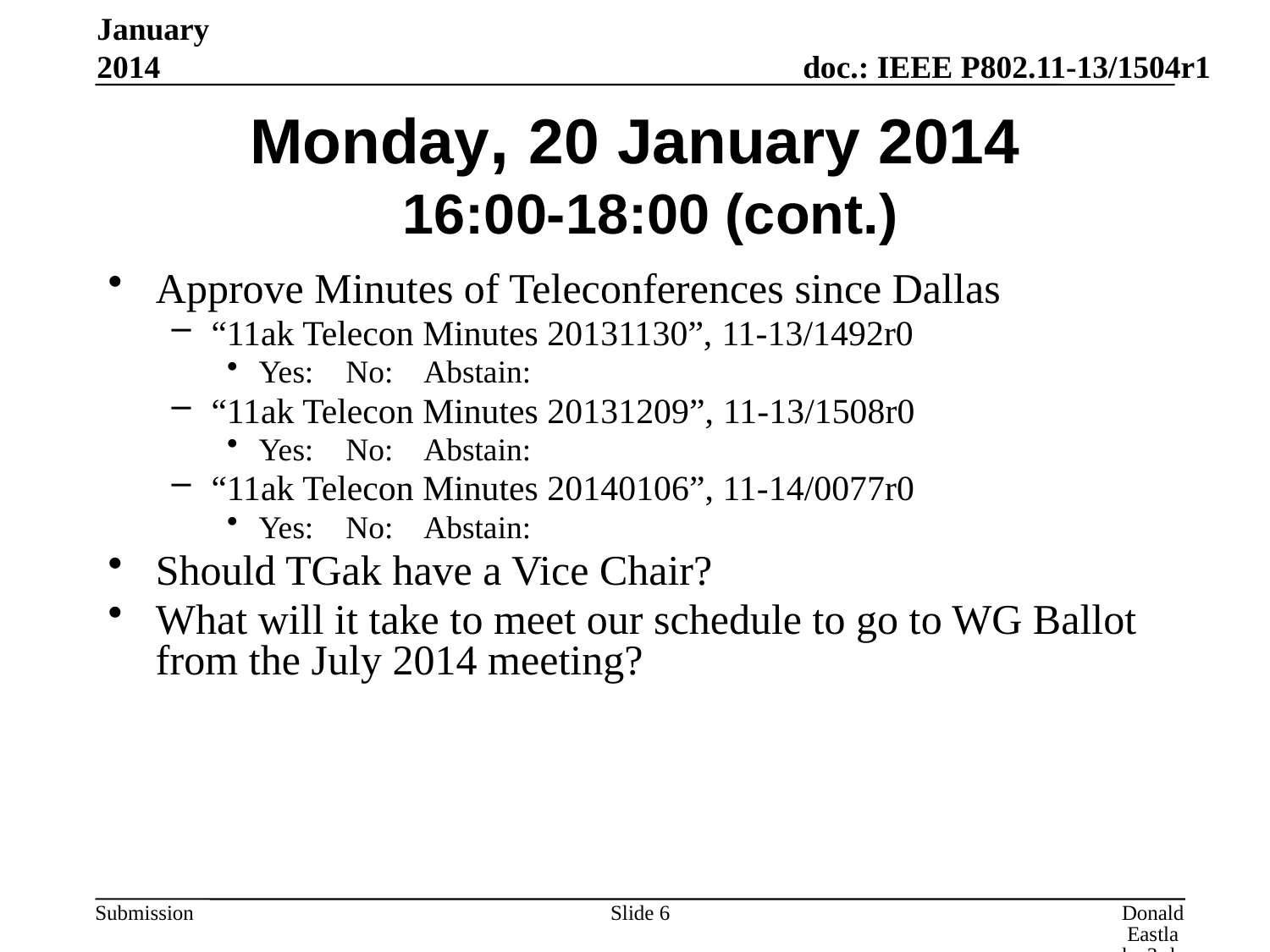

January 2014
# Monday, 20 January 2014 16:00-18:00 (cont.)
Approve Minutes of Teleconferences since Dallas
“11ak Telecon Minutes 20131130”, 11-13/1492r0
Yes:    No:    Abstain:
“11ak Telecon Minutes 20131209”, 11-13/1508r0
Yes:    No:    Abstain:
“11ak Telecon Minutes 20140106”, 11-14/0077r0
Yes:    No:    Abstain:
Should TGak have a Vice Chair?
What will it take to meet our schedule to go to WG Ballot from the July 2014 meeting?
Slide 6
Donald Eastlake 3rd, Huawei Technologies